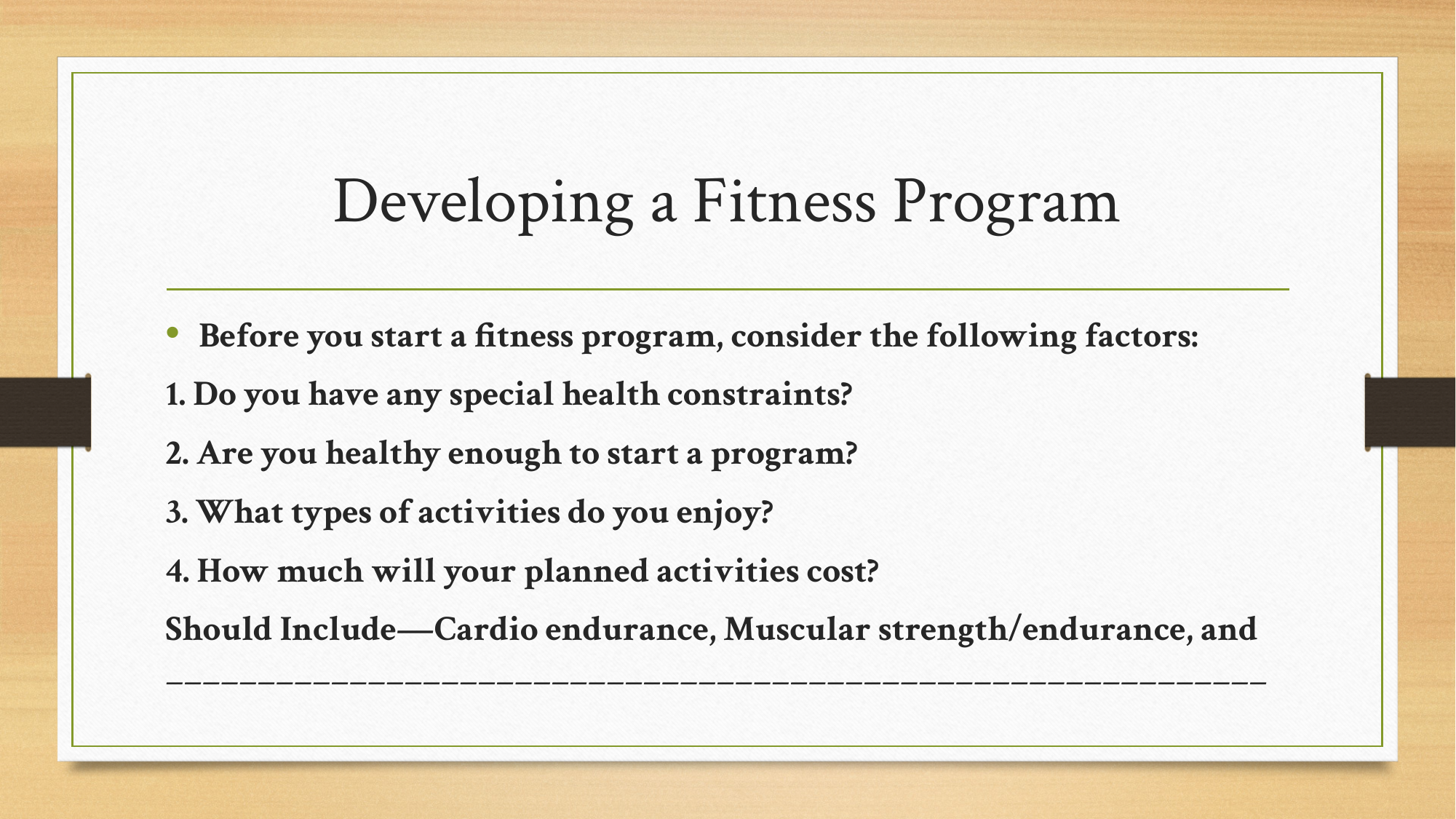

# Developing a Fitness Program
Before you start a fitness program, consider the following factors:
1. Do you have any special health constraints?
2. Are you healthy enough to start a program?
3. What types of activities do you enjoy?
4. How much will your planned activities cost?
Should Include—Cardio endurance, Muscular strength/endurance, and ____________________________________________________________